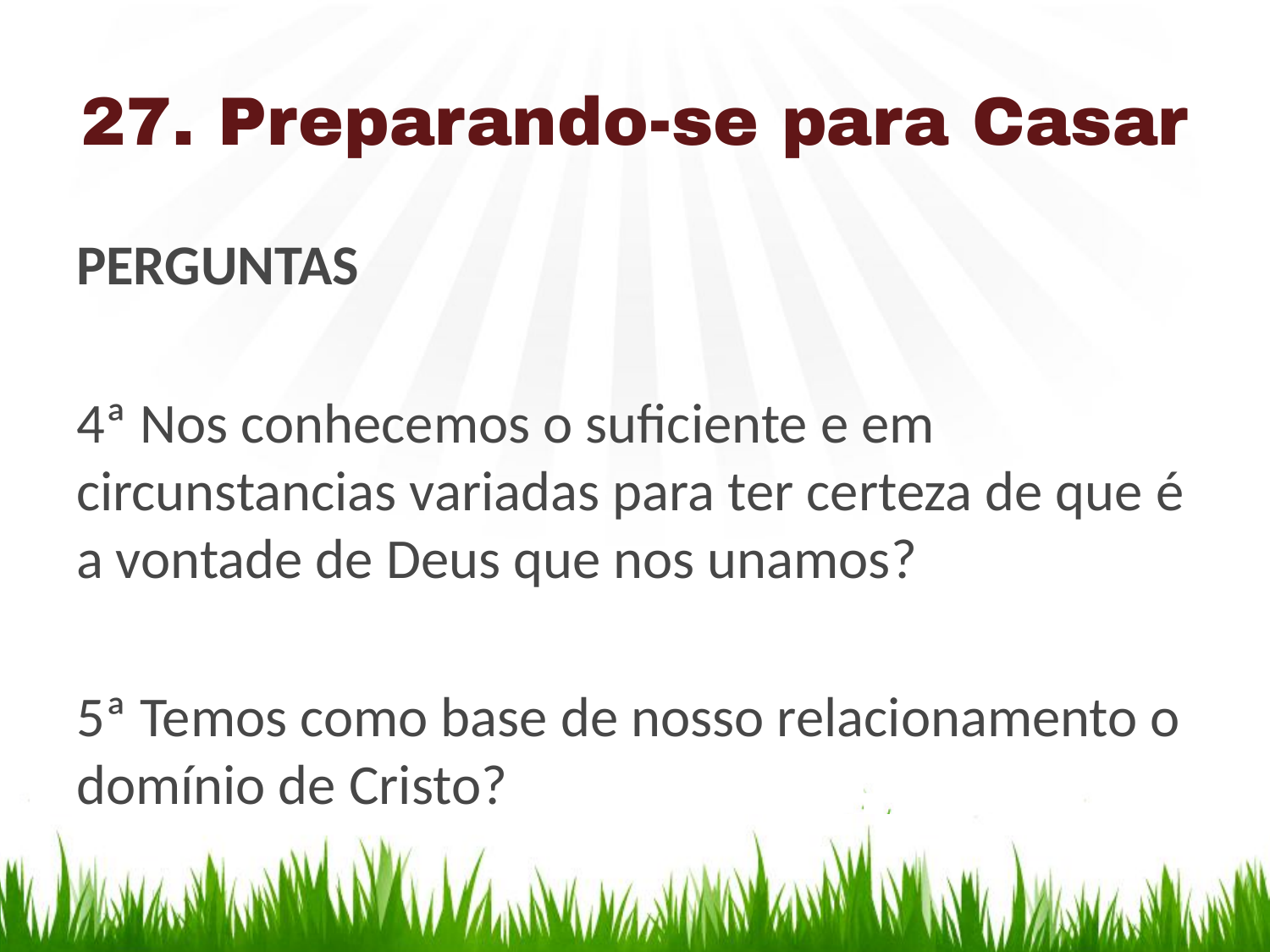

# 27. Preparando-se para Casar
PERGUNTAS

4ª Nos conhecemos o suficiente e em circunstancias variadas para ter certeza de que é a vontade de Deus que nos unamos?

5ª Temos como base de nosso relacionamento o domínio de Cristo?